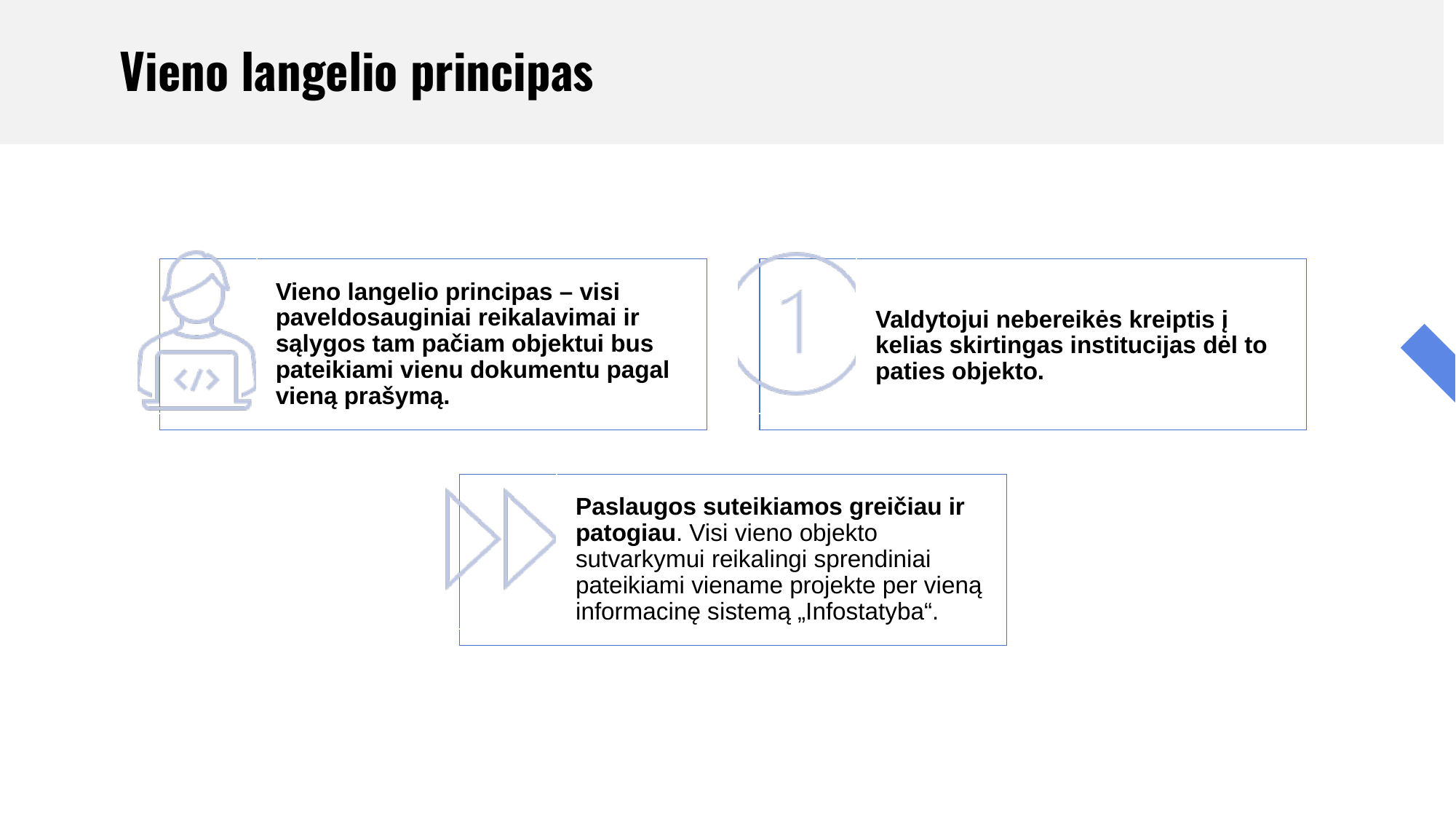

Vieno langelio principas
Vieno langelio principas – visi paveldosauginiai reikalavimai ir sąlygos tam pačiam objektui bus pateikiami vienu dokumentu pagal vieną prašymą.

Valdytojui nebereikės kreiptis į kelias skirtingas institucijas dėl to paties objekto.

Paslaugos suteikiamos greičiau ir patogiau. Visi vieno objekto sutvarkymui reikalingi sprendiniai pateikiami viename projekte per vieną informacinę sistemą „Infostatyba“.